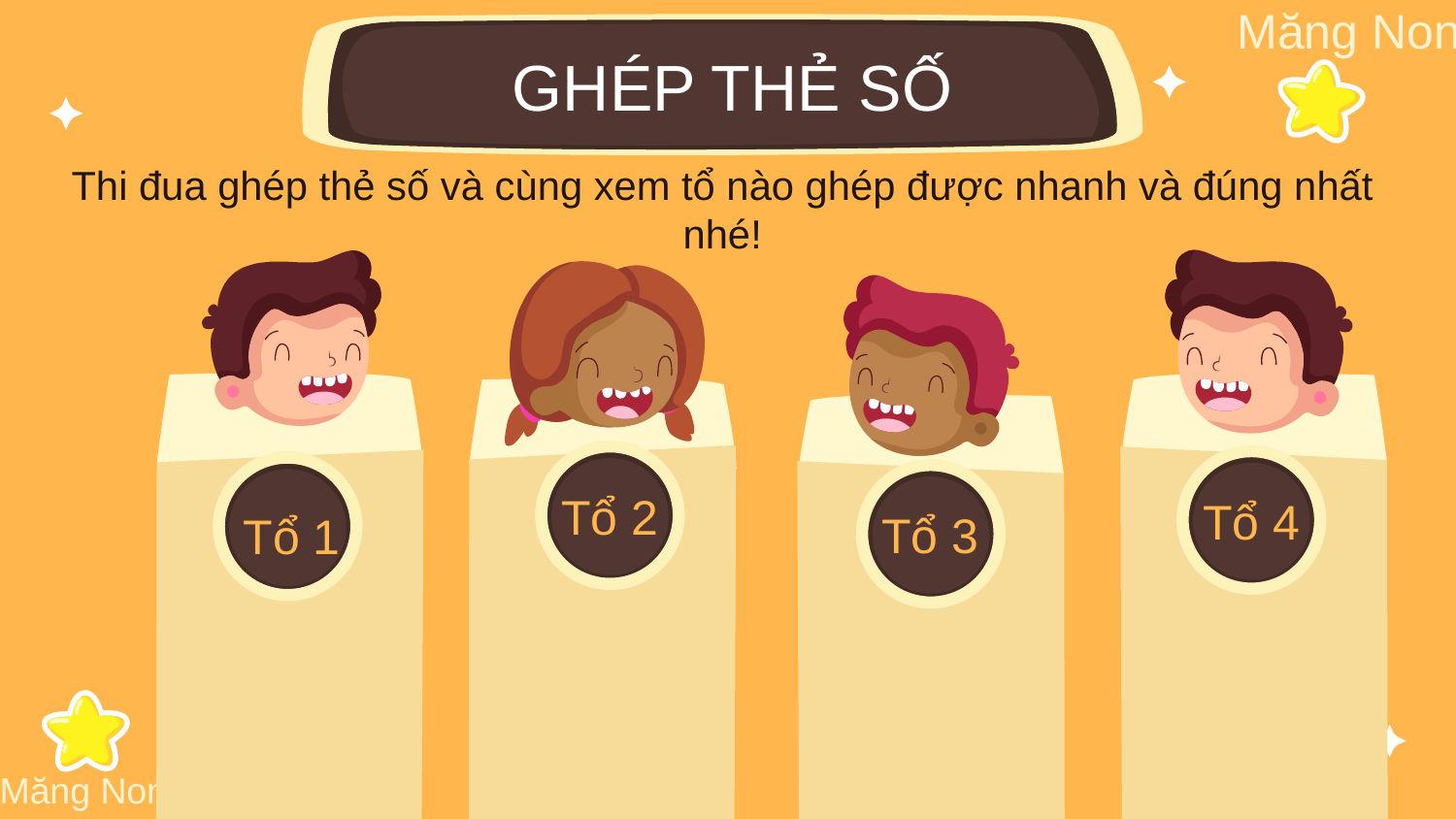

GHÉP THẺ SỐ
Thi đua ghép thẻ số và cùng xem tổ nào ghép được nhanh và đúng nhất nhé!

Tổ 2
Tổ 4

Tổ 3
Tổ 1